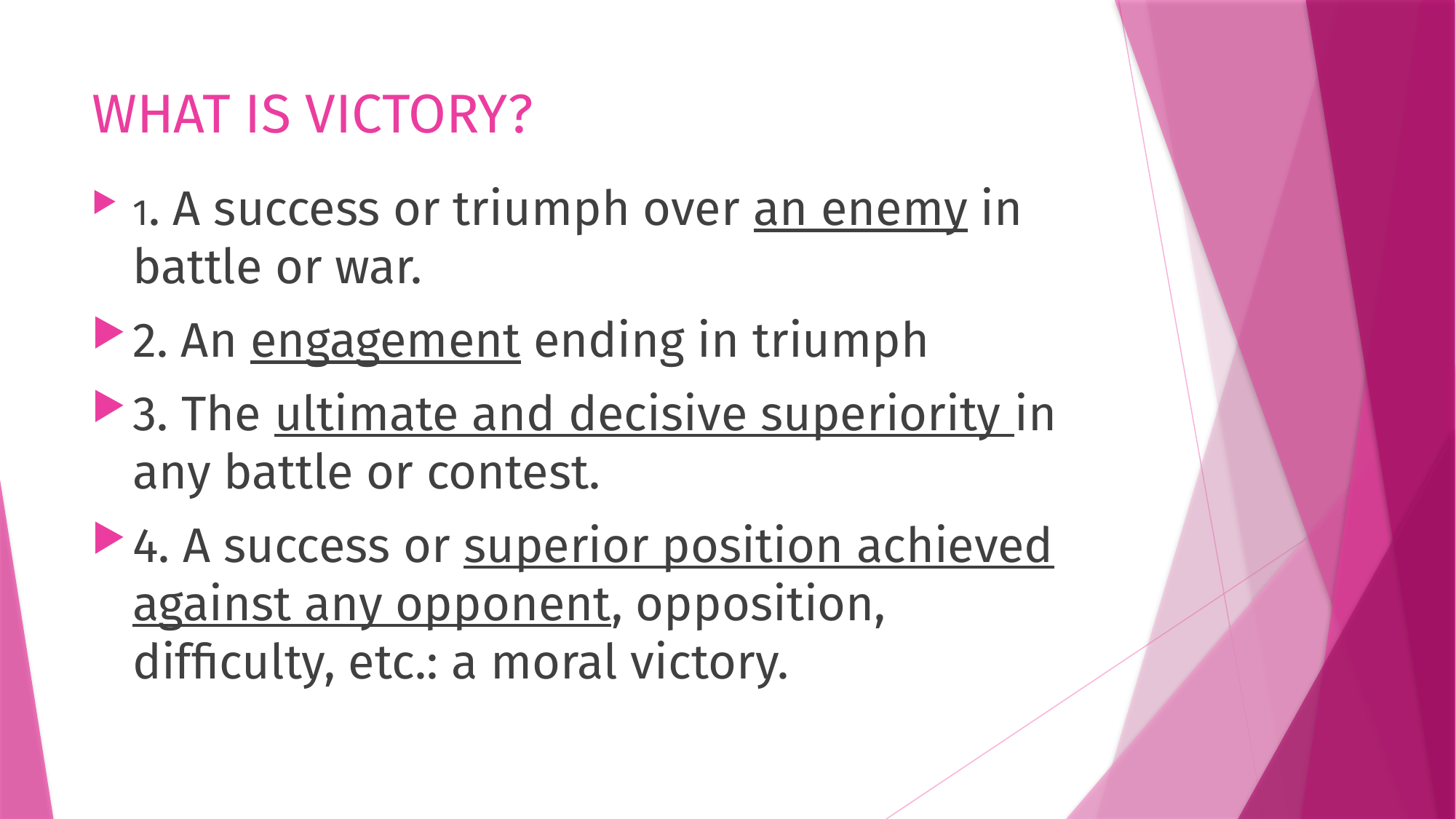

# WHAT IS VICTORY?
1. A success or triumph over an enemy in battle or war.
2. An engagement ending in triumph
3. The ultimate and decisive superiority in any battle or contest.
4. A success or superior position achieved against any opponent, opposition, difficulty, etc.: a moral victory.